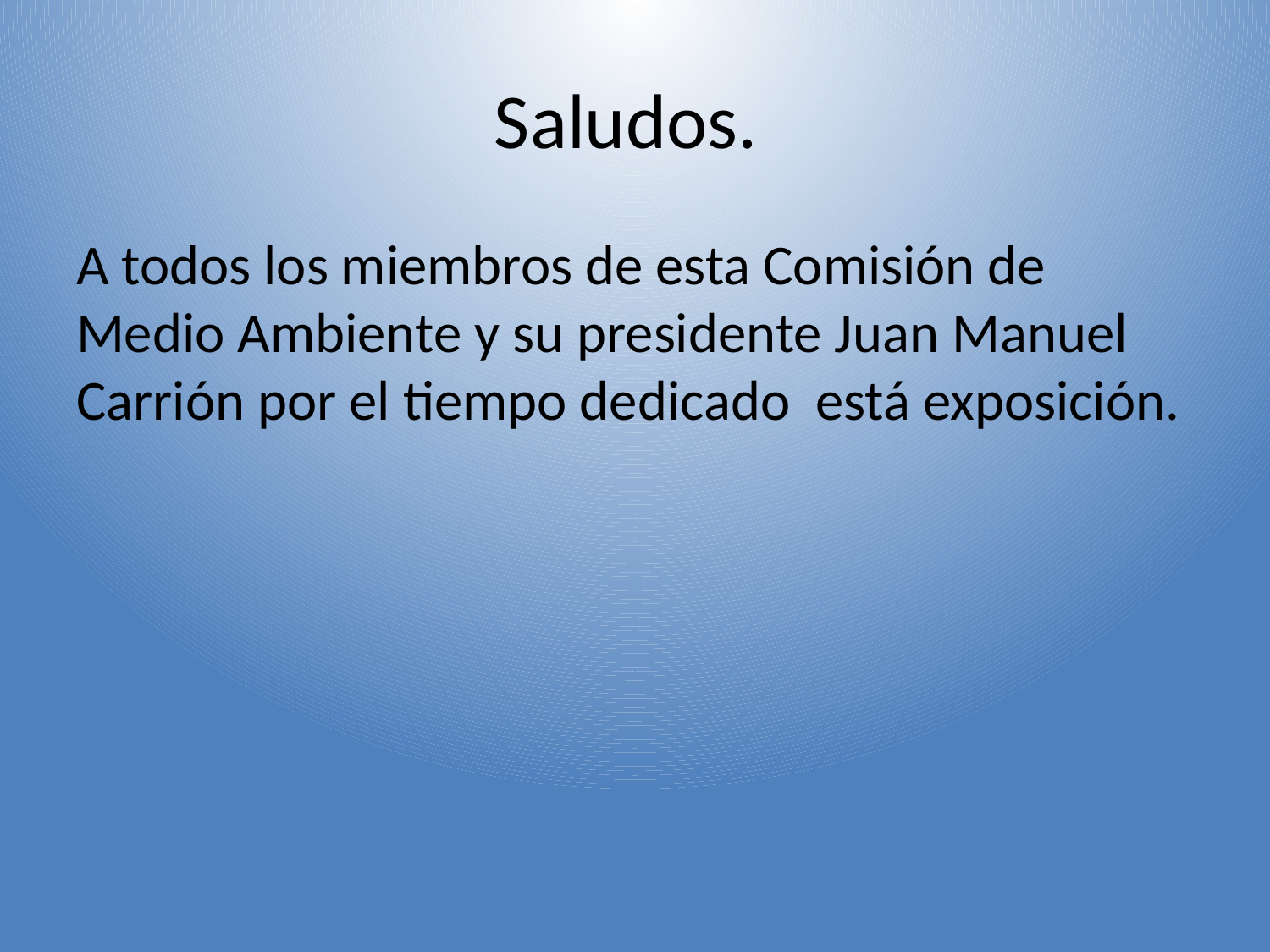

# Saludos.
A todos los miembros de esta Comisión de Medio Ambiente y su presidente Juan Manuel Carrión por el tiempo dedicado  está exposición.